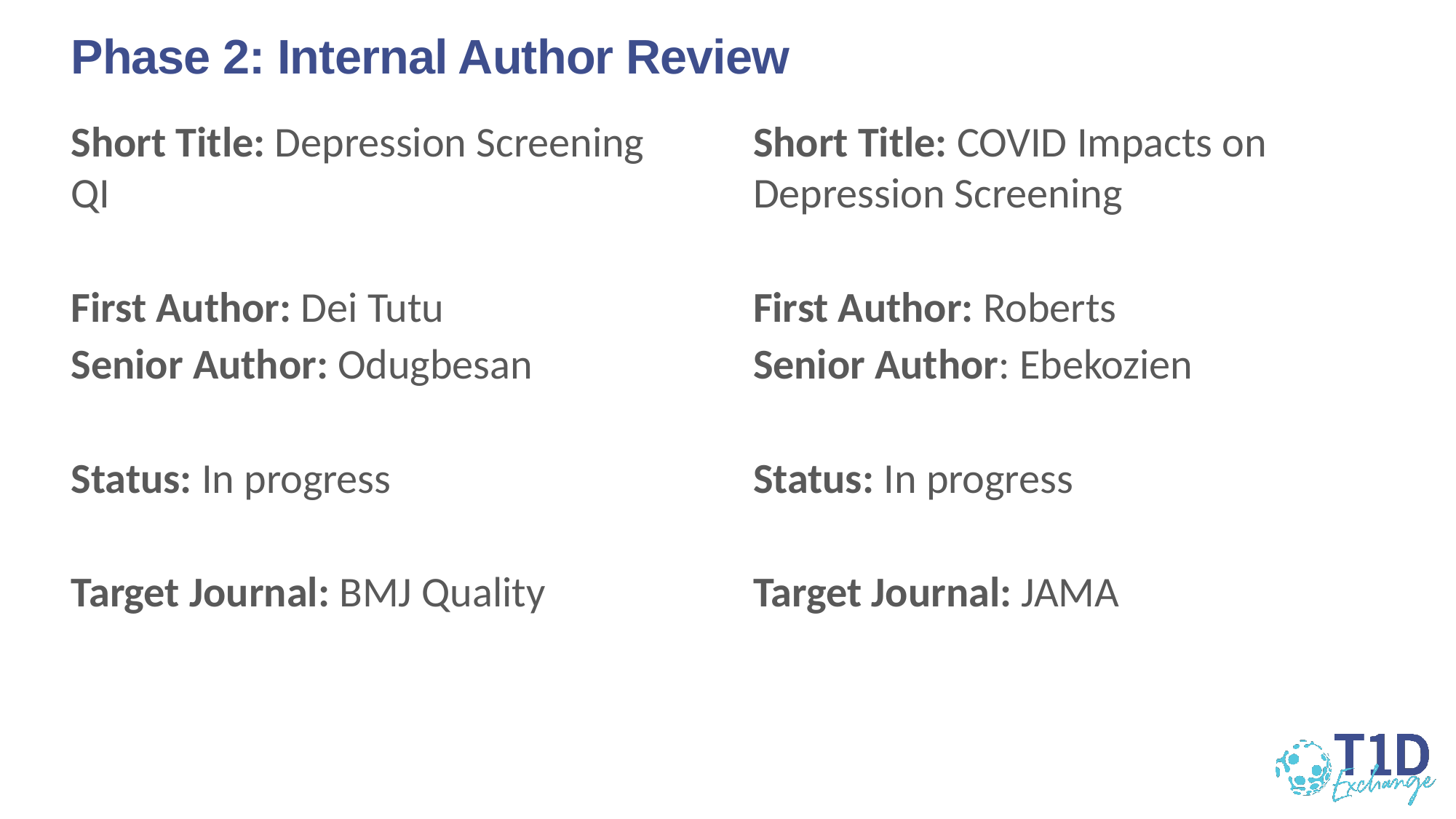

# Phase 2: Internal Author Review
Short Title: Depression Screening QI

First Author: Dei Tutu
Senior Author: Odugbesan

Status: In progress

Target Journal: BMJ Quality
Short Title: COVID Impacts on Depression Screening

First Author: Roberts
Senior Author: Ebekozien

Status: In progress

Target Journal: JAMA